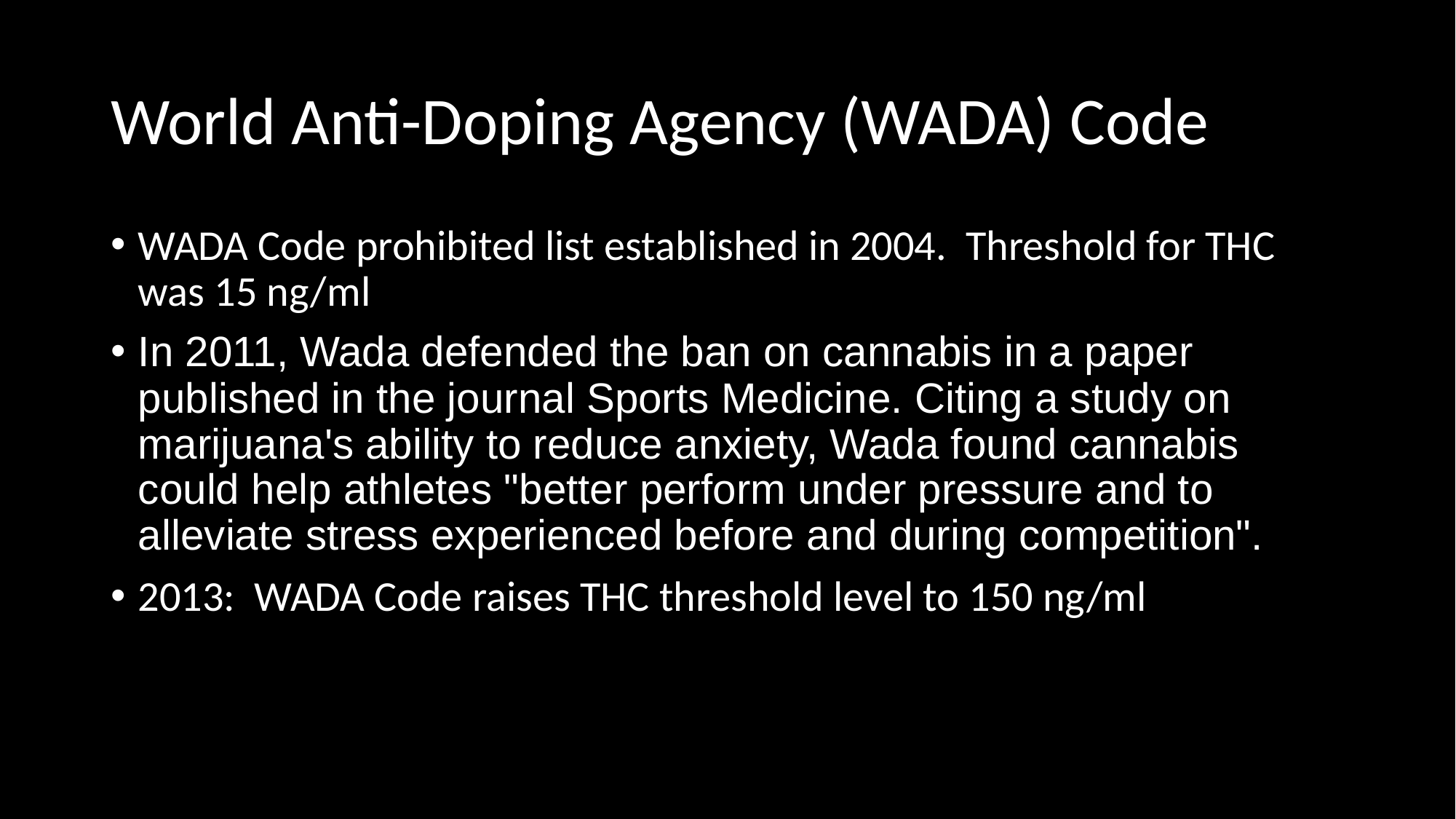

# World Anti-Doping Agency (WADA) Code
WADA Code prohibited list established in 2004.  Threshold for THC was 15 ng/ml
In 2011, Wada defended the ban on cannabis in a paper published in the journal Sports Medicine. Citing a study on marijuana's ability to reduce anxiety, Wada found cannabis could help athletes "better perform under pressure and to alleviate stress experienced before and during competition".
2013:  WADA Code raises THC threshold level to 150 ng/ml